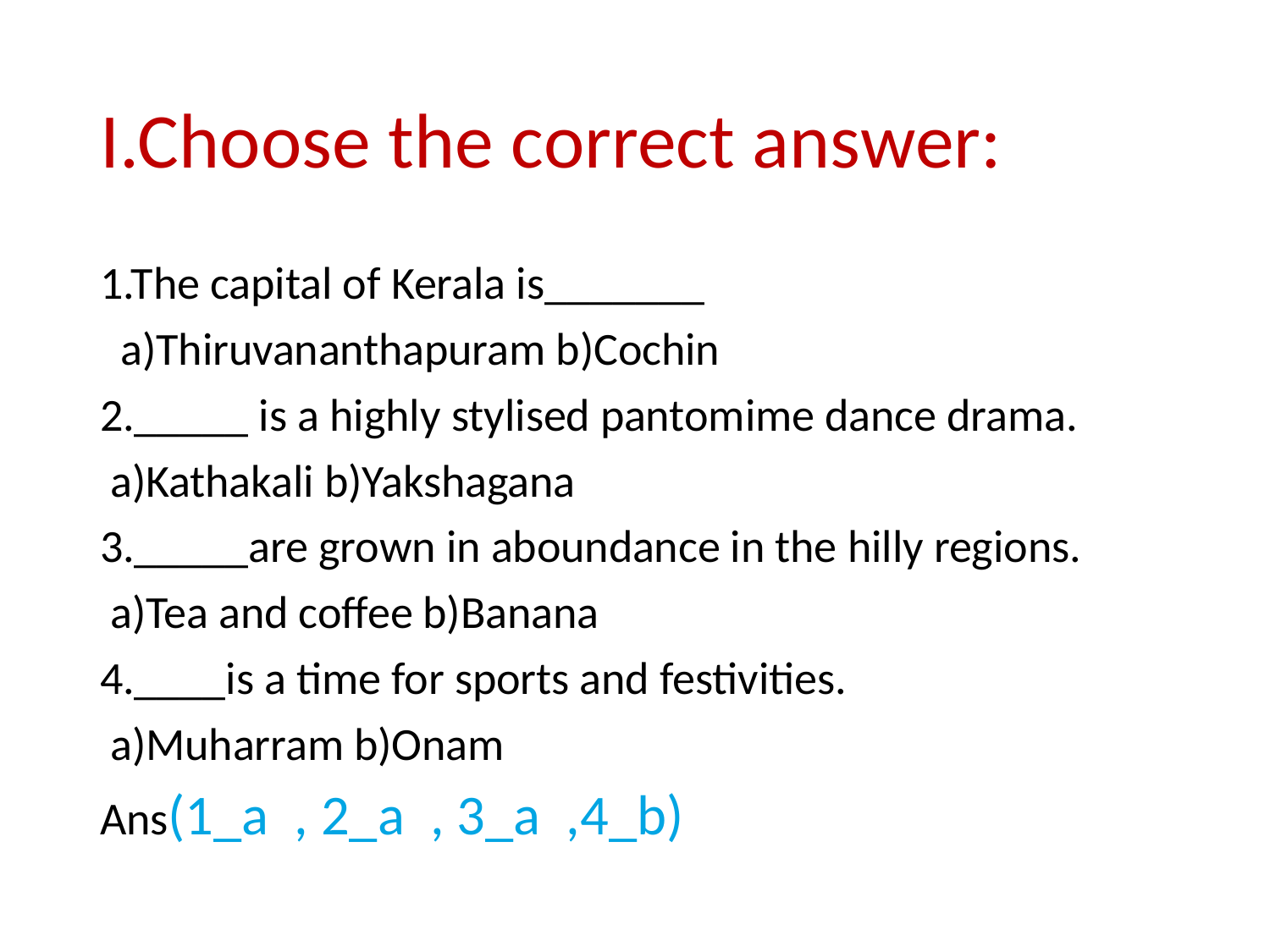

# I.Choose the correct answer:
1.The capital of Kerala is_______
  a)Thiruvananthapuram b)Cochin
2._____ is a highly stylised pantomime dance drama.
 a)Kathakali b)Yakshagana
3._____are grown in aboundance in the hilly regions.
 a)Tea and coffee b)Banana
4.____is a time for sports and festivities.
 a)Muharram b)Onam
Ans(1_a  , 2_a  , 3_a  ,4_b)